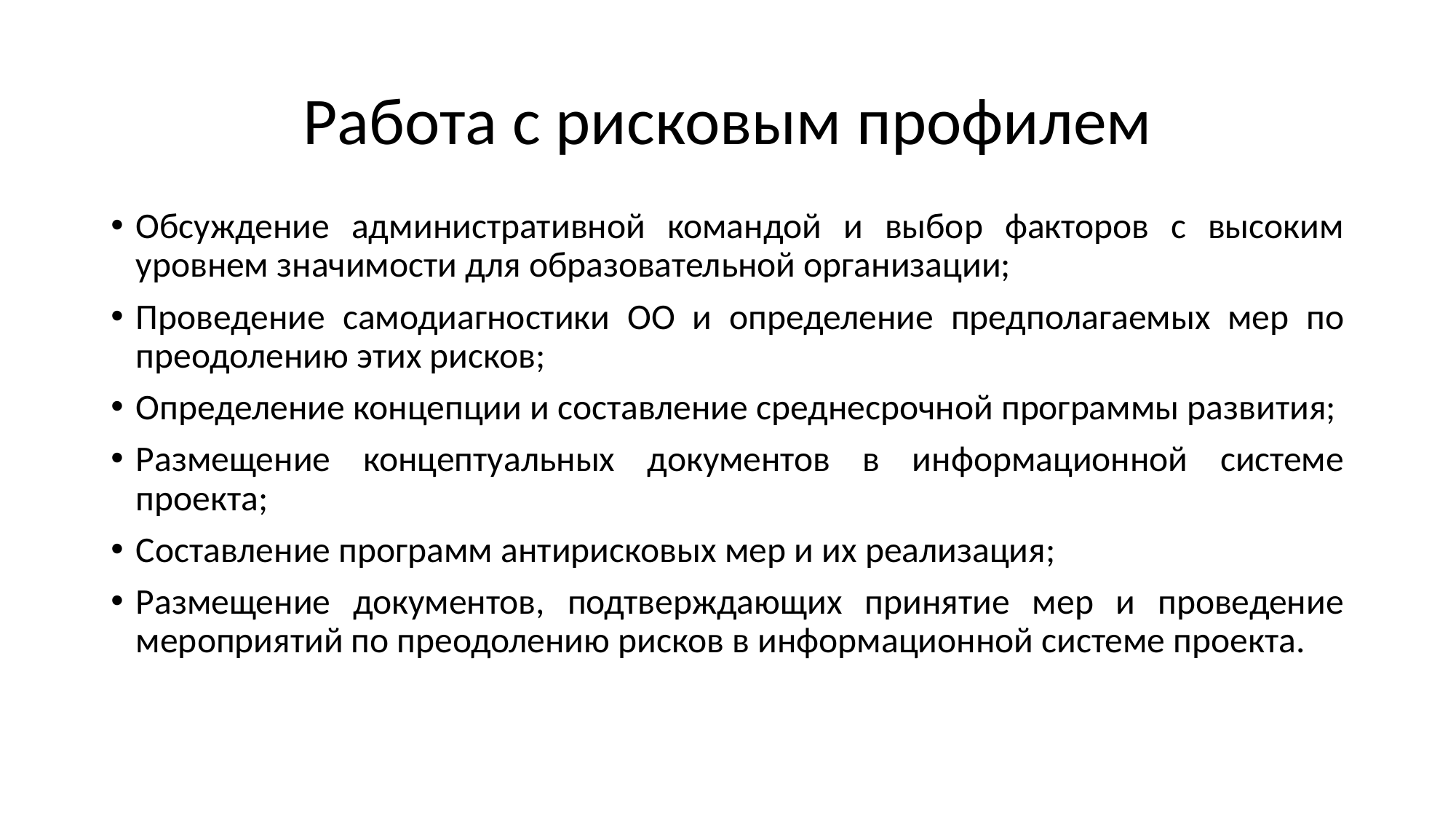

# Работа с рисковым профилем
Обсуждение административной командой и выбор факторов с высоким уровнем значимости для образовательной организации;
Проведение самодиагностики ОО и определение предполагаемых мер по преодолению этих рисков;
Определение концепции и составление среднесрочной программы развития;
Размещение концептуальных документов в информационной системе проекта;
Составление программ антирисковых мер и их реализация;
Размещение документов, подтверждающих принятие мер и проведение мероприятий по преодолению рисков в информационной системе проекта.